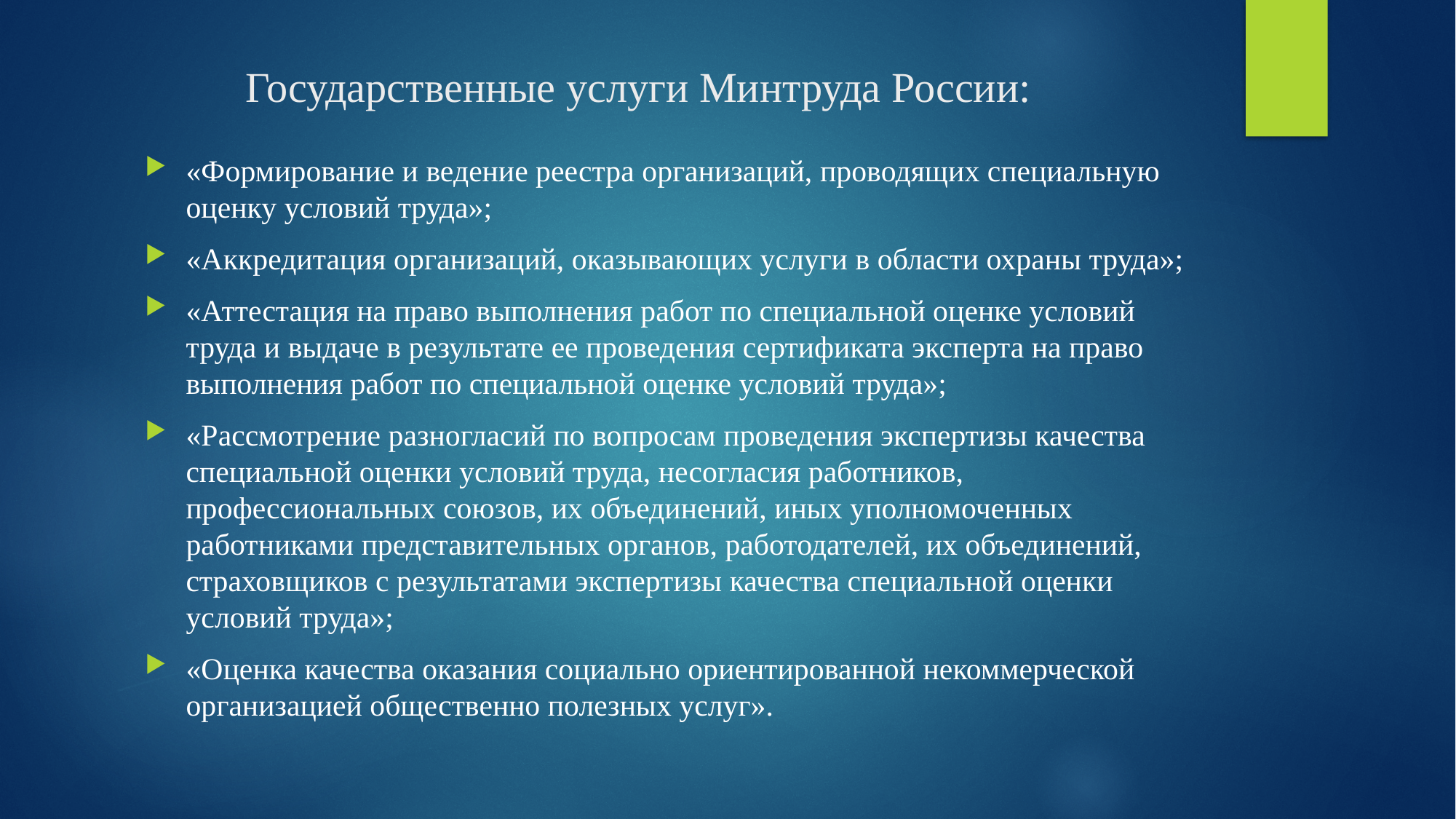

# Государственные услуги Минтруда России:
«Формирование и ведение реестра организаций, проводящих специальную оценку условий труда»;
«Аккредитация организаций, оказывающих услуги в области охраны труда»;
«Аттестация на право выполнения работ по специальной оценке условий труда и выдаче в результате ее проведения сертификата эксперта на право выполнения работ по специальной оценке условий труда»;
«Рассмотрение разногласий по вопросам проведения экспертизы качества специальной оценки условий труда, несогласия работников, профессиональных союзов, их объединений, иных уполномоченных работниками представительных органов, работодателей, их объединений, страховщиков с результатами экспертизы качества специальной оценки условий труда»;
«Оценка качества оказания социально ориентированной некоммерческой организацией общественно полезных услуг».